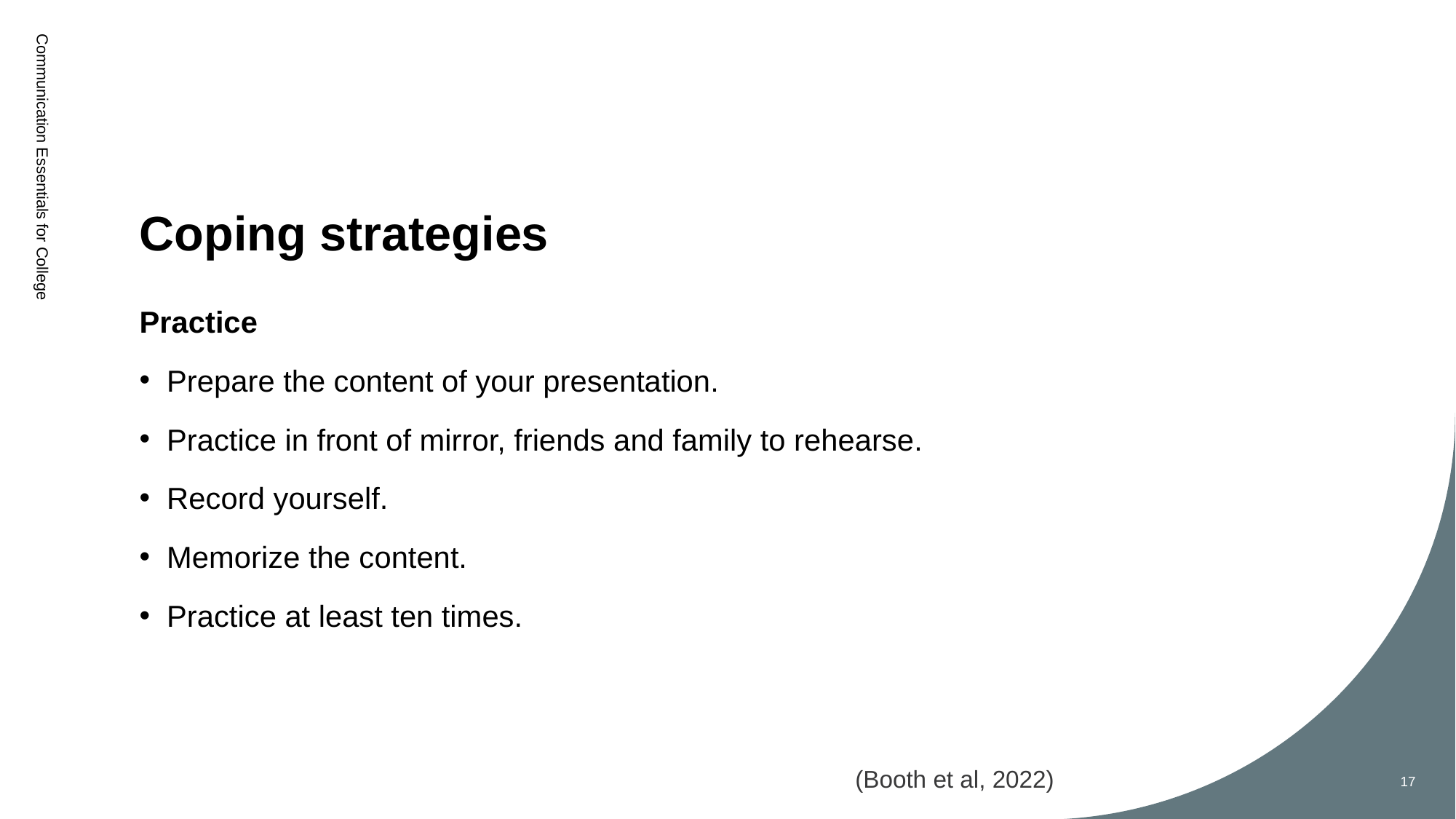

# Coping strategies
Communication Essentials for College
Practice
Prepare the content of your presentation.
Practice in front of mirror, friends and family to rehearse.
Record yourself.
Memorize the content.
Practice at least ten times.

(Booth et al, 2022)
17